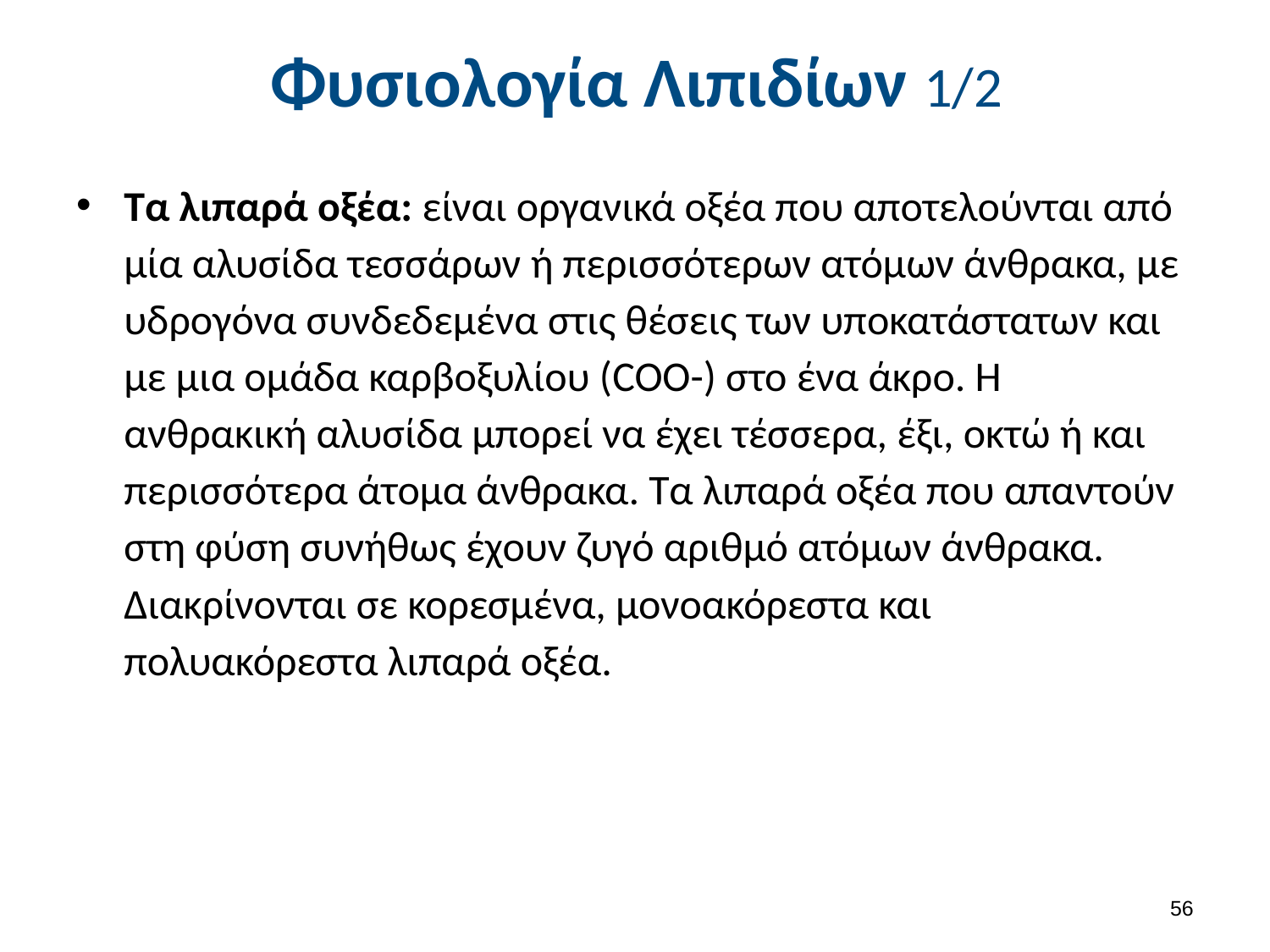

# Φυσιολογία Λιπιδίων 1/2
Τα λιπαρά οξέα: είναι οργανικά οξέα που αποτελούνται από μία αλυσίδα τεσσάρων ή περισσότερων ατόμων άνθρακα, με υδρογόνα συνδεδεμένα στις θέσεις των υποκατάστατων και με μια ομάδα καρβοξυλίου (COO-) στο ένα άκρο. Η ανθρακική αλυσίδα μπορεί να έχει τέσσερα, έξι, οκτώ ή και περισσότερα άτομα άνθρακα. Τα λιπαρά οξέα που απαντούν στη φύση συνήθως έχουν ζυγό αριθμό ατόμων άνθρακα. Διακρίνονται σε κορεσμένα, μονοακόρεστα και πολυακόρεστα λιπαρά οξέα.
56